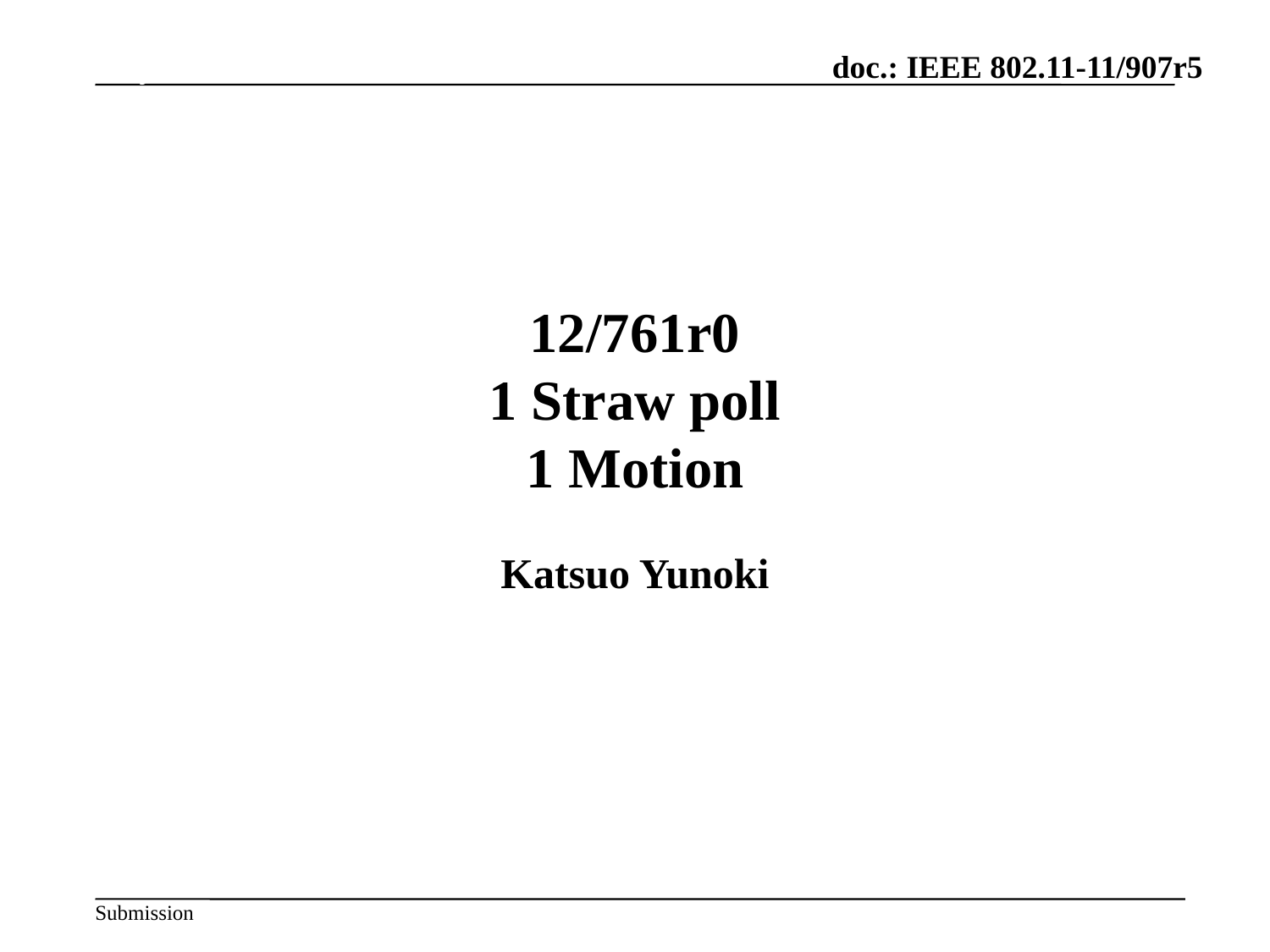

July 2012
# 12/761r0 1 Straw poll 1 Motion
Katsuo Yunoki
Slide 24
Hiroshi Mano / ATRD